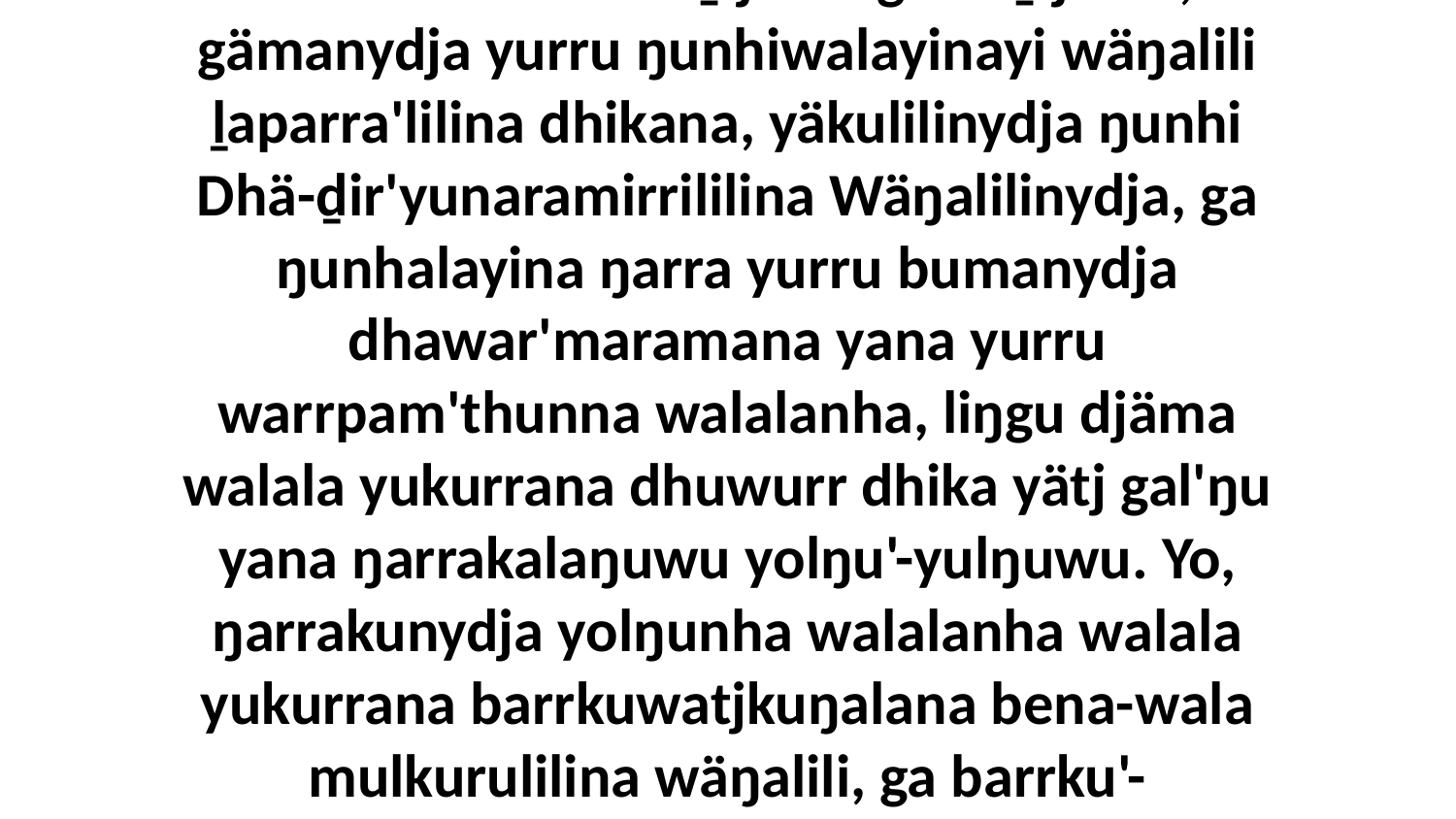

2 Ŋarranydja yurru gämana walalanha marrtji bukmaknhana miṯtjinha ga miṯtjinha, gämanydja yurru ŋunhiwalayinayi wäŋalili ḻaparra'lilina dhikana, yäkulilinydja ŋunhi Dhä-ḏir'yunaramirrililina Wäŋalilinydja, ga ŋunhalayina ŋarra yurru bumanydja dhawar'maramana yana yurru warrpam'thunna walalanha, liŋgu djäma walala yukurrana dhuwurr dhika yätj gal'ŋu yana ŋarrakalaŋuwu yolŋu'-yulŋuwu. Yo, ŋarrakunydja yolŋunha walalanha walala yukurrana barrkuwatjkuŋalana bena-wala mulkurulilina wäŋalili, ga barrku'-barrkuwatjkuŋalana walala yukurrana ŋarrakunydja wäŋa dhuwala Yitjuralnydja.